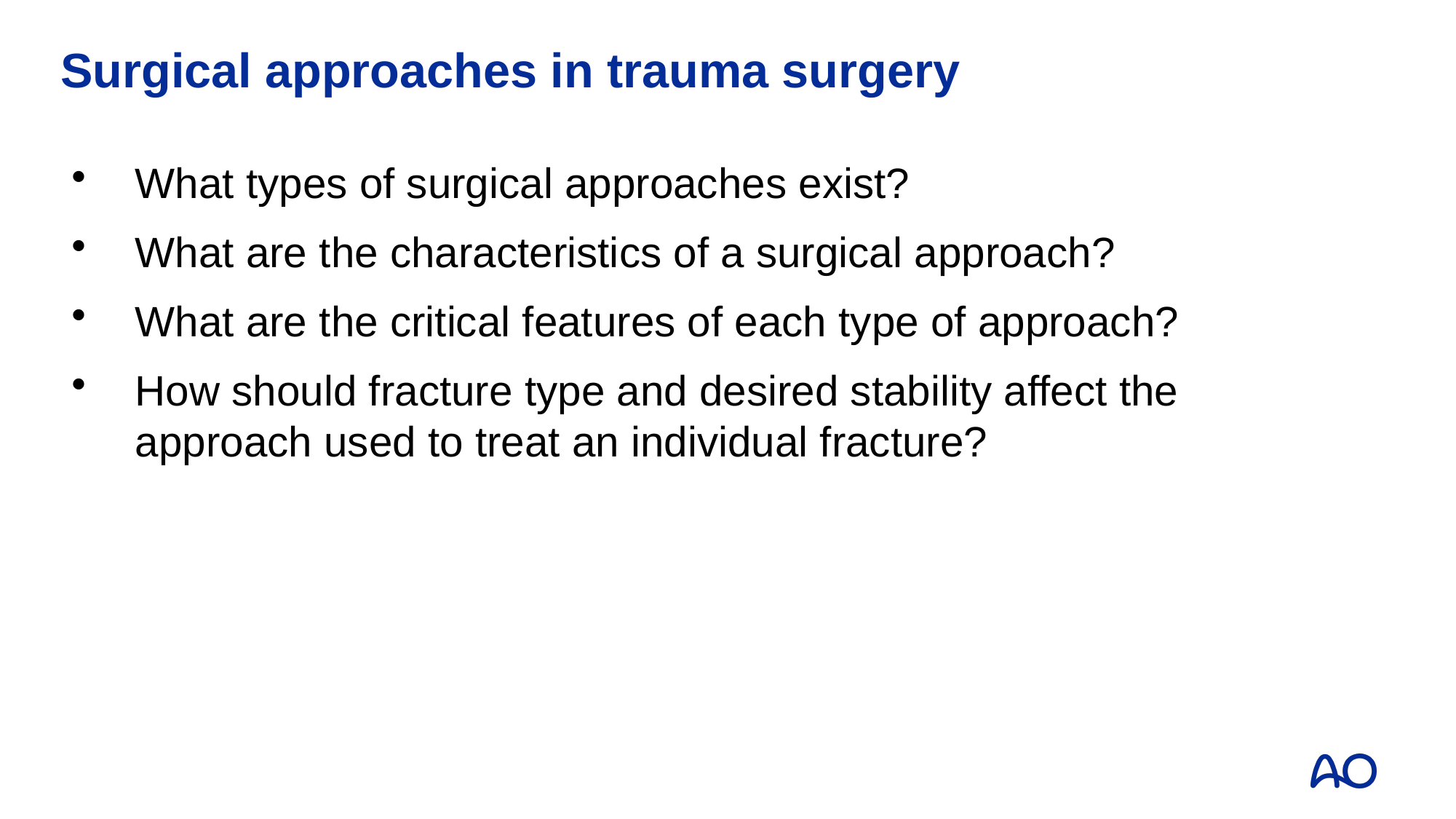

# Surgical approaches in trauma surgery
What types of surgical approaches exist?
What are the characteristics of a surgical approach?
What are the critical features of each type of approach?
How should fracture type and desired stability affect the approach used to treat an individual fracture?